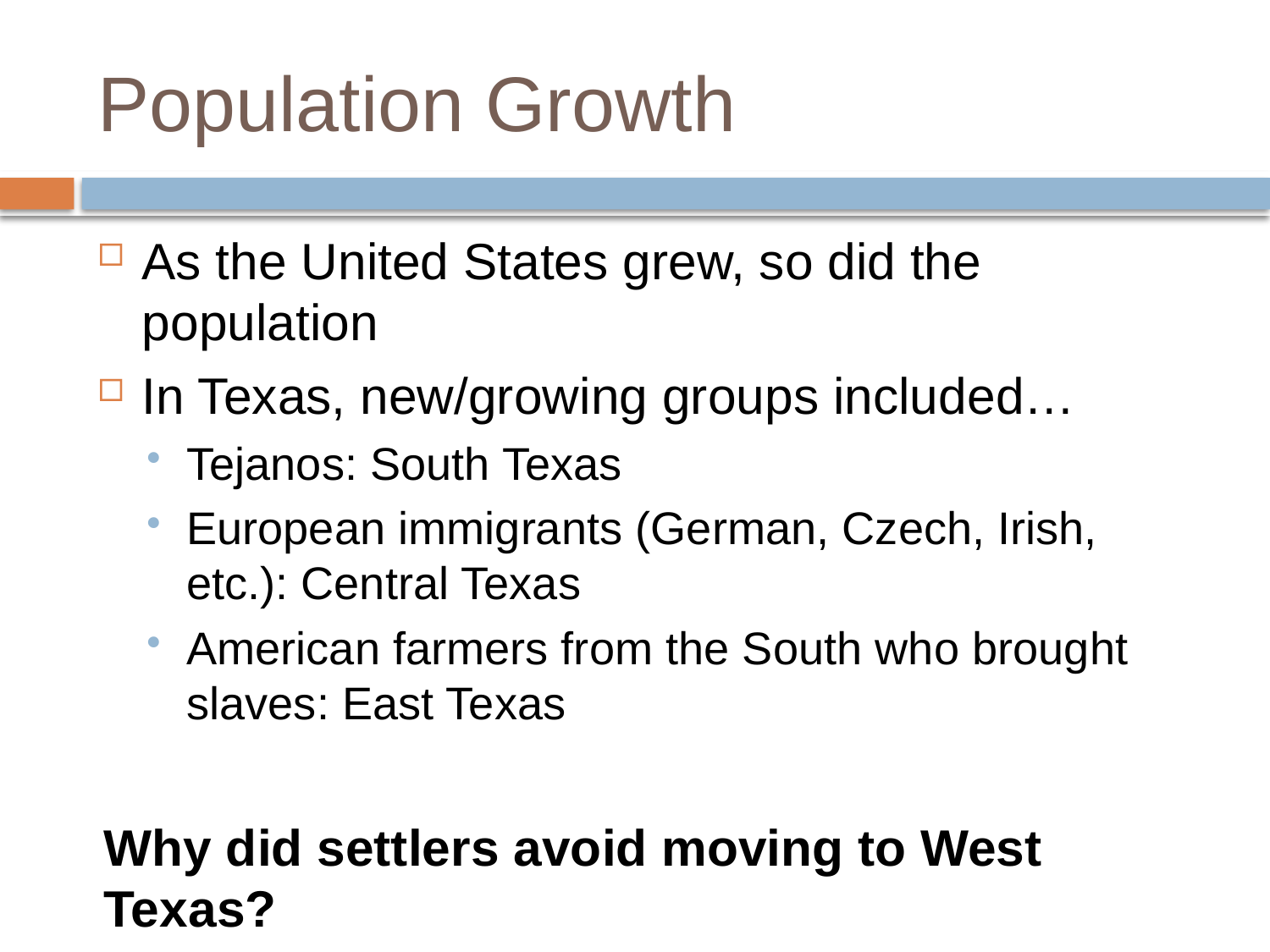

# Population Growth
As the United States grew, so did the population
In Texas, new/growing groups included…
Tejanos: South Texas
European immigrants (German, Czech, Irish, etc.): Central Texas
American farmers from the South who brought slaves: East Texas

Why did settlers avoid moving to West Texas?